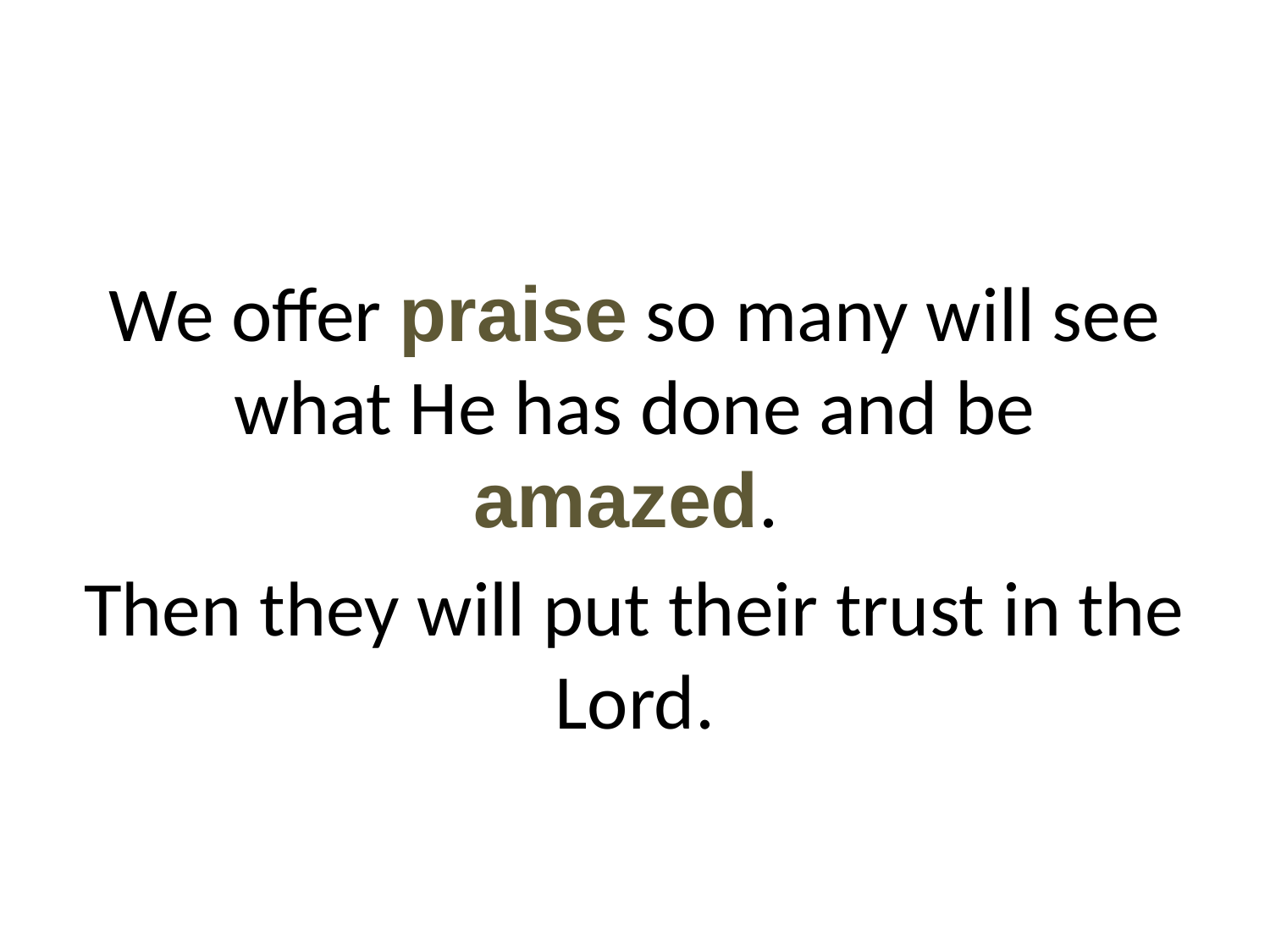

We offer praise so many will see what He has done and be amazed.
Then they will put their trust in the Lord.